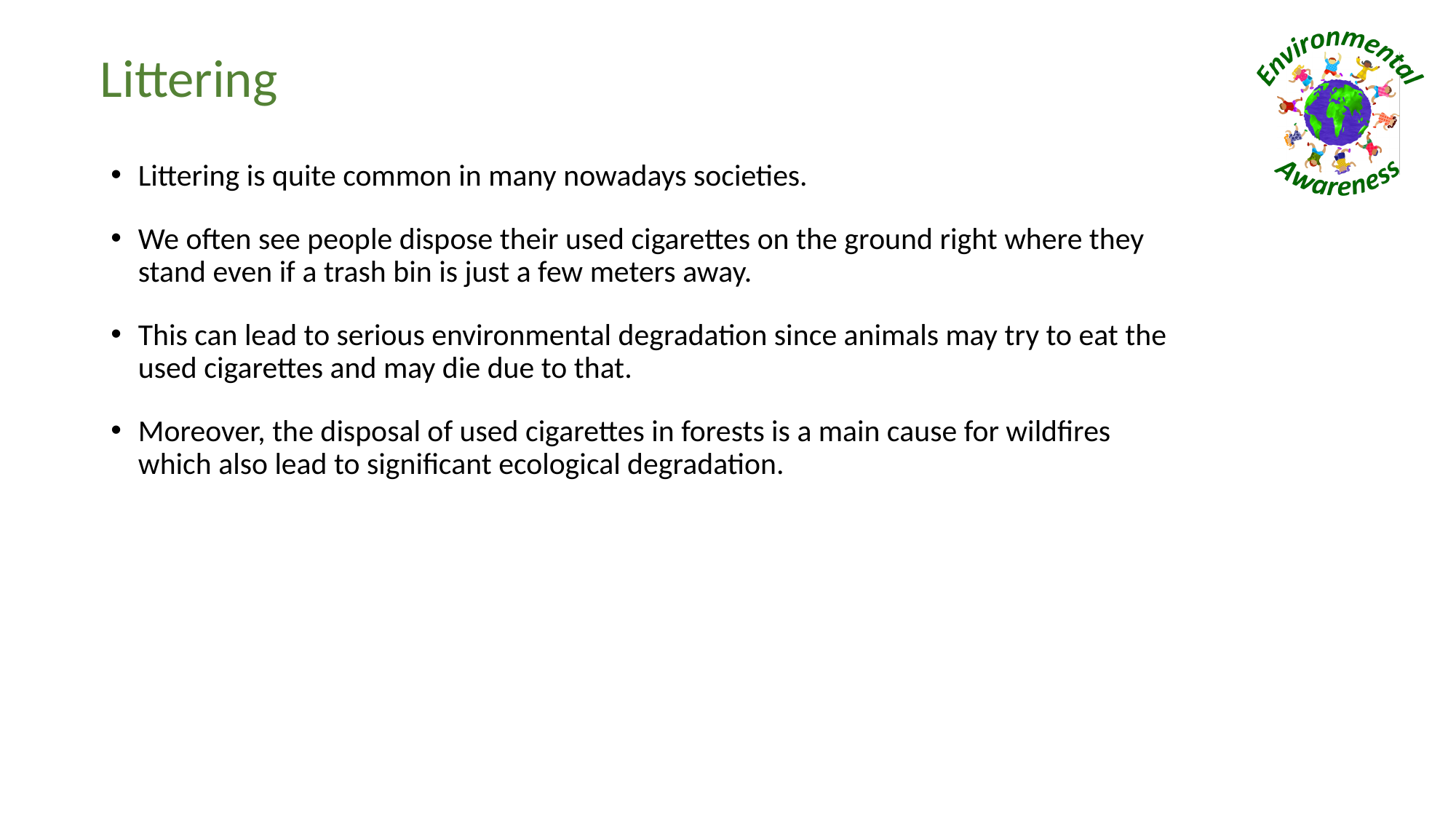

# Littering
Littering is quite common in many nowadays societies.
We often see people dispose their used cigarettes on the ground right where they stand even if a trash bin is just a few meters away.
This can lead to serious environmental degradation since animals may try to eat the used cigarettes and may die due to that.
Moreover, the disposal of used cigarettes in forests is a main cause for wildfires which also lead to significant ecological degradation.